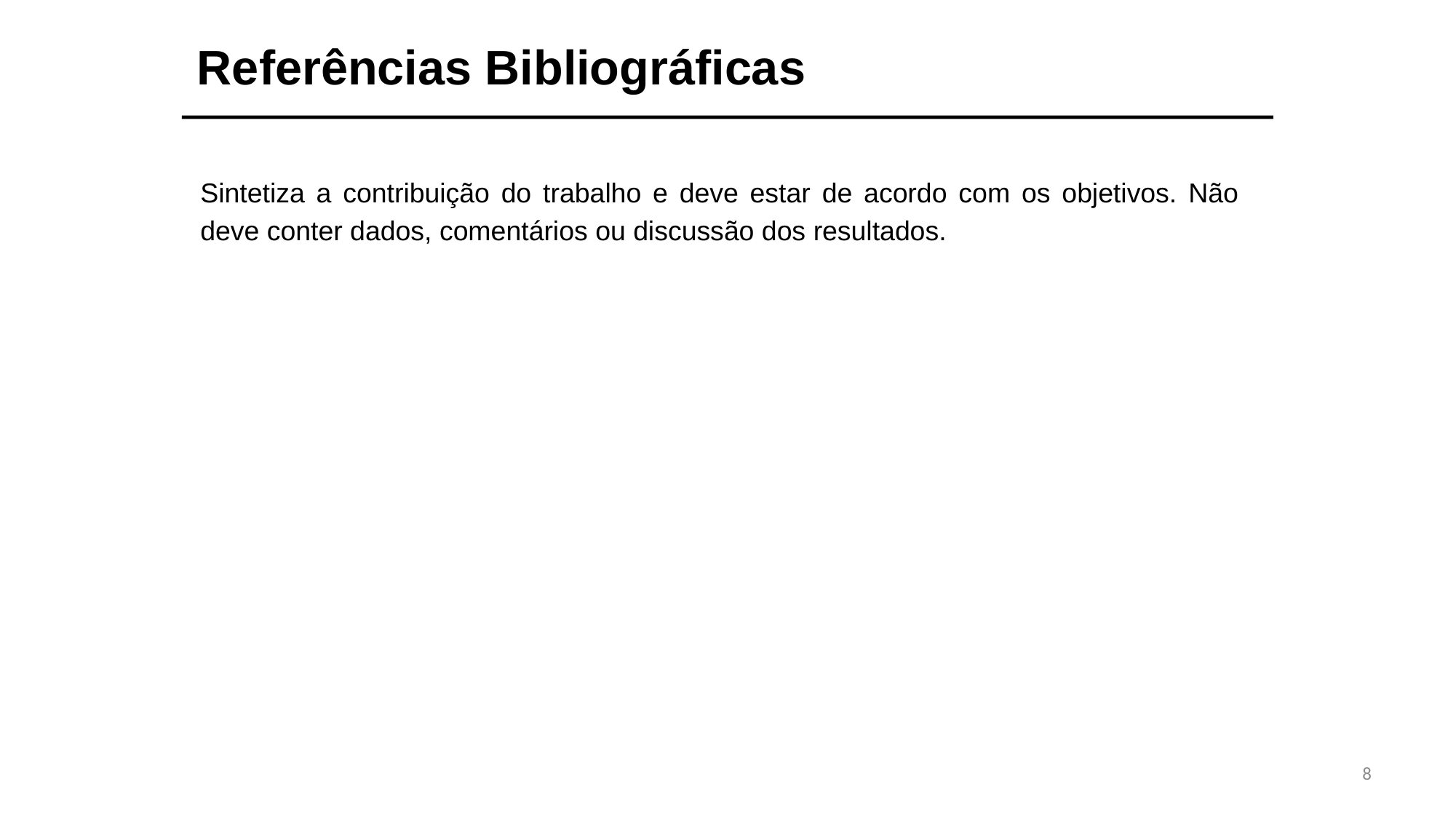

# Referências Bibliográficas

Sintetiza a contribuição do trabalho e deve estar de acordo com os objetivos. Não deve conter dados, comentários ou discussão dos resultados.
8